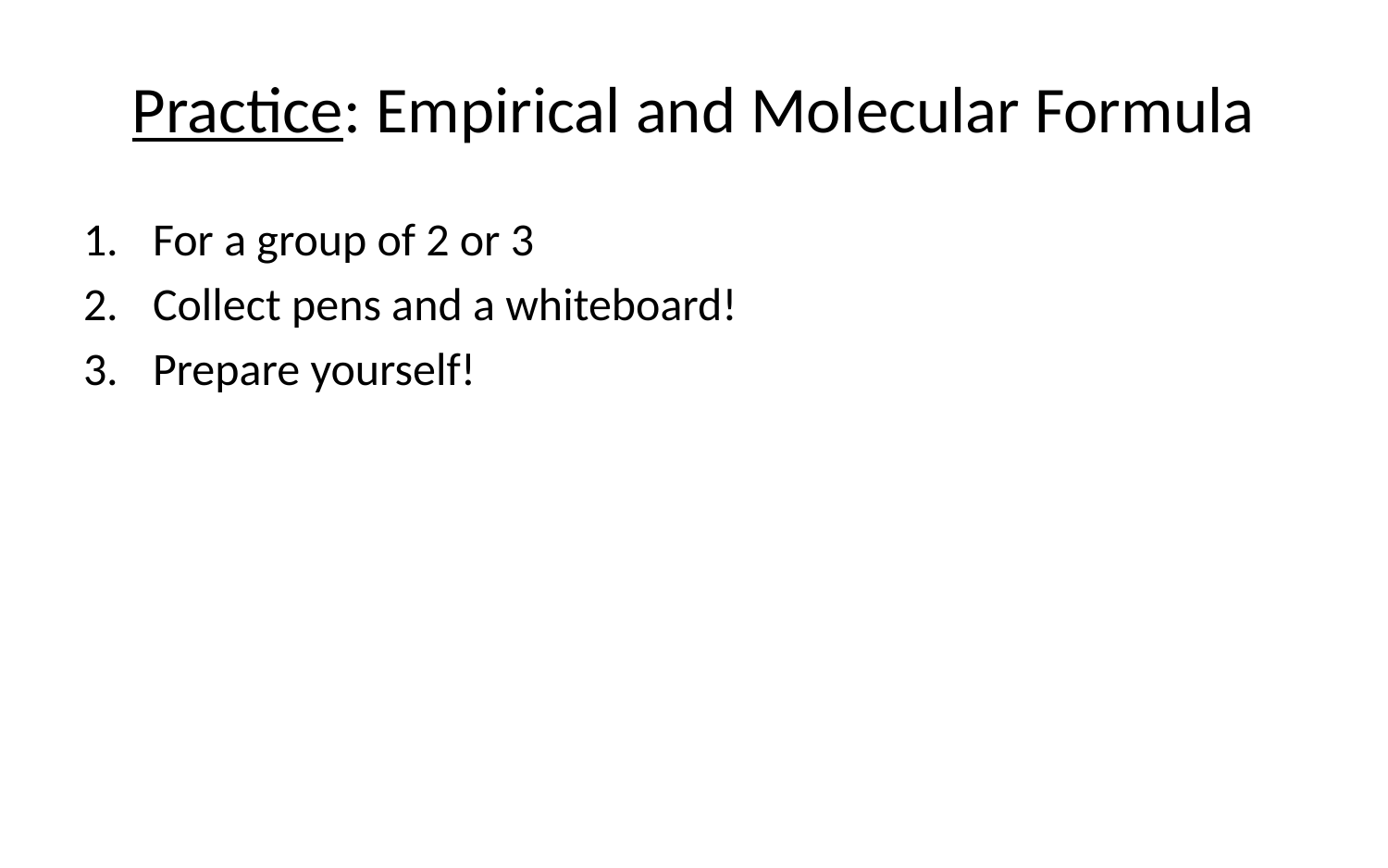

# Practice: Empirical and Molecular Formula
For a group of 2 or 3
Collect pens and a whiteboard!
Prepare yourself!